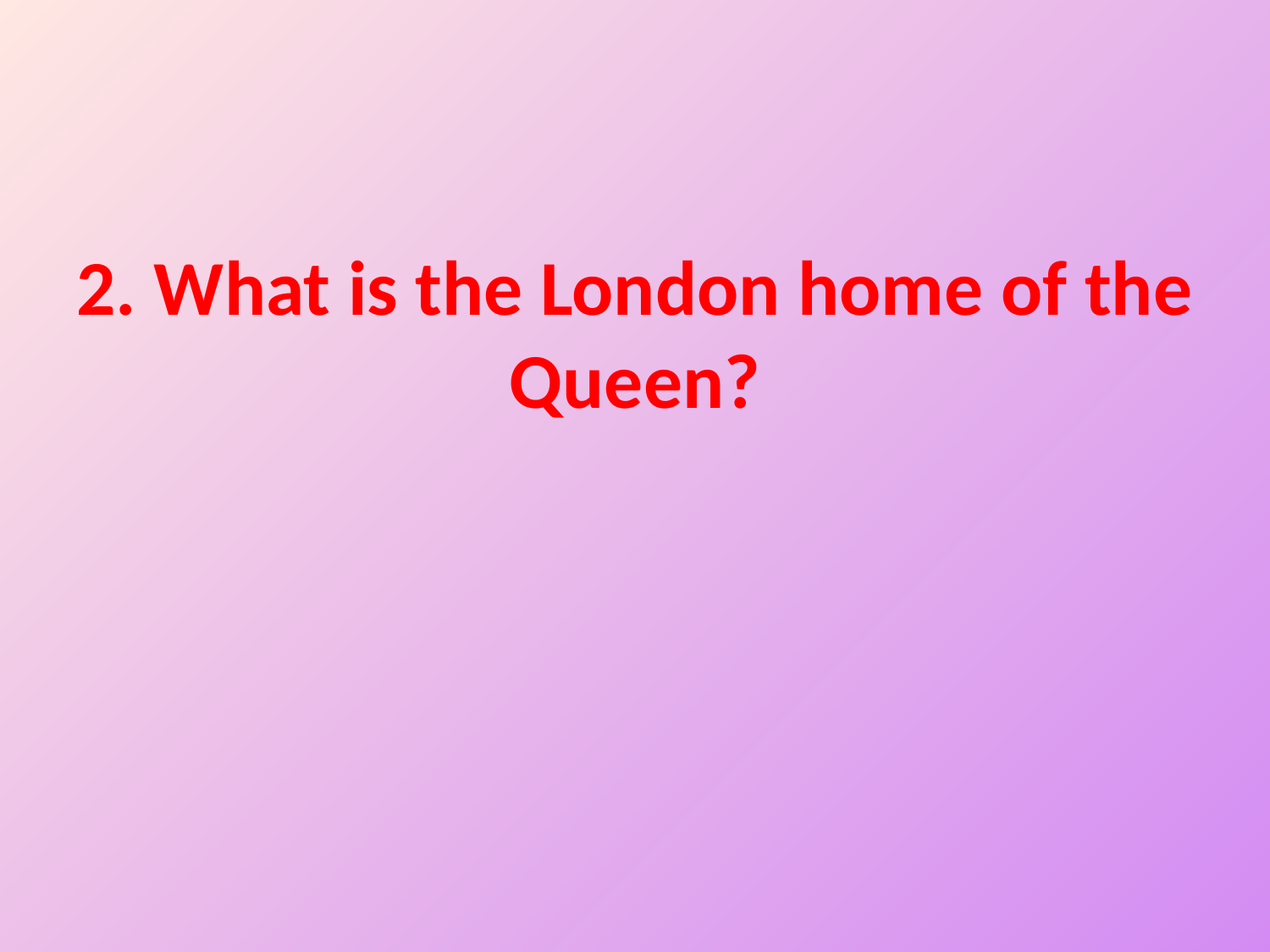

# 2. What is the London home of the Queen?